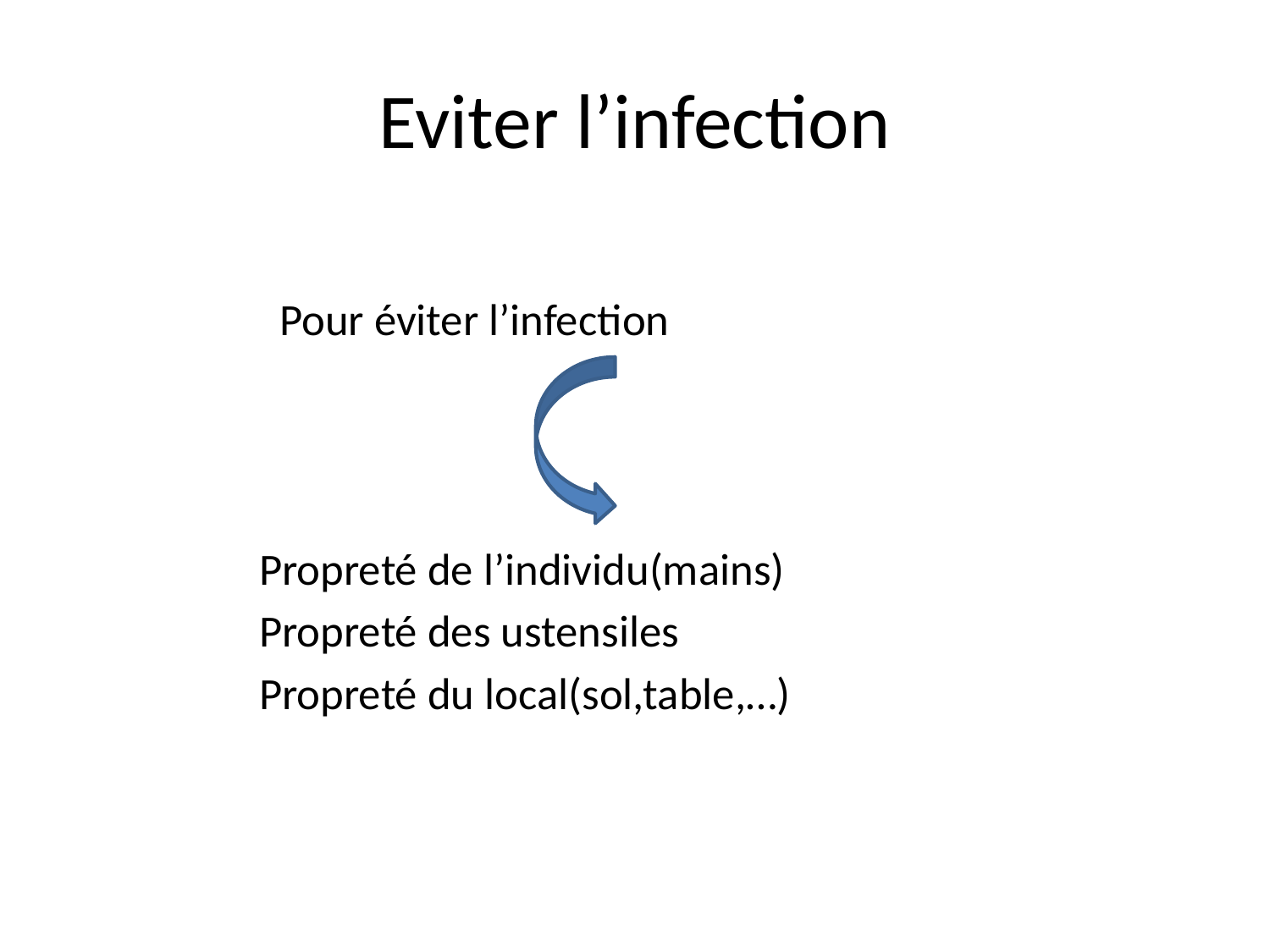

# Eviter l’infection

                    Pour éviter l’infection

                  Propreté de l’individu(mains)
                  Propreté des ustensiles
                  Propreté du local(sol,table,…)